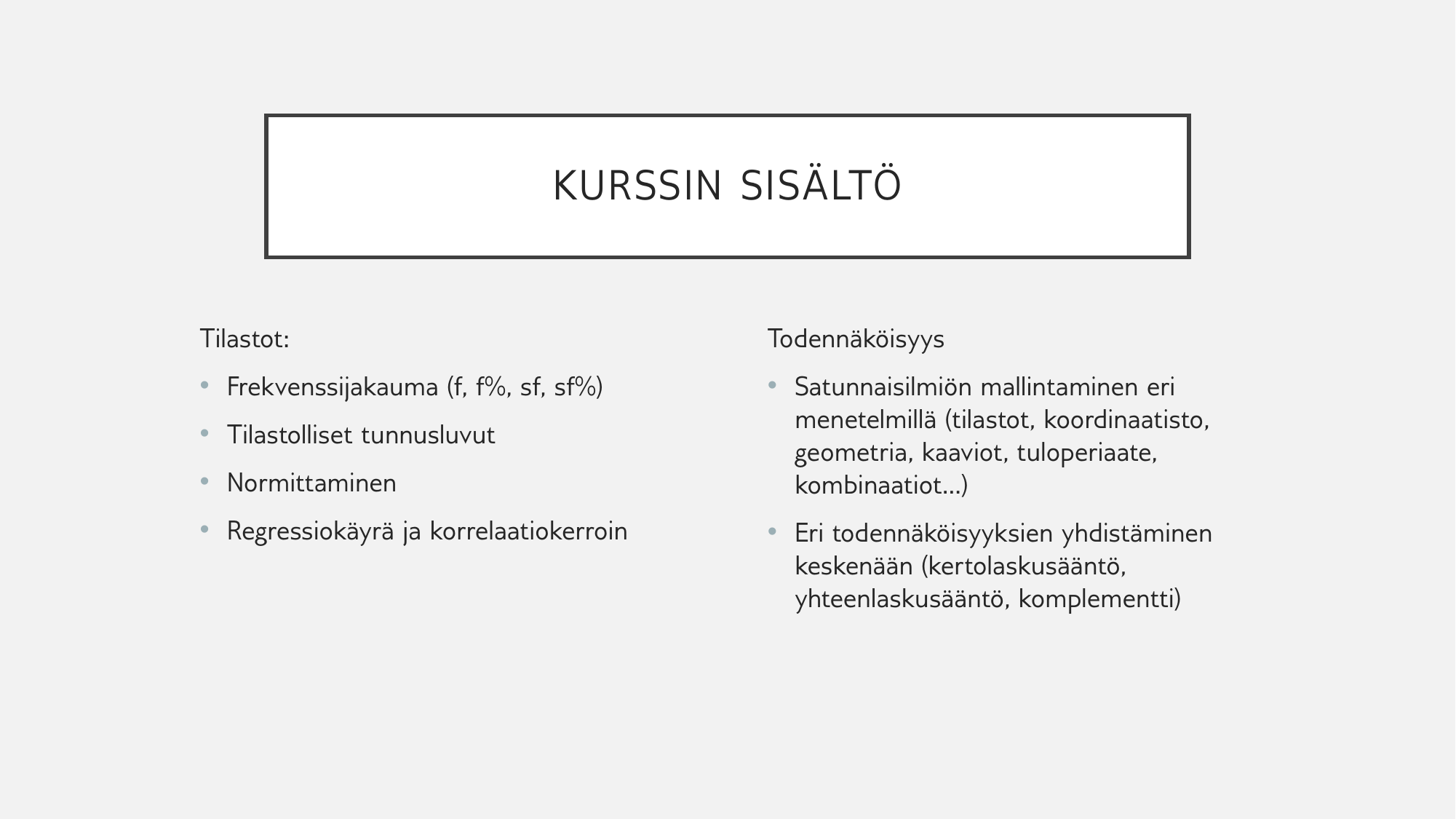

# Kurssin sisältö
Tilastot:
Frekvenssijakauma (f, f%, sf, sf%)
Tilastolliset tunnusluvut
Normittaminen
Regressiokäyrä ja korrelaatiokerroin
Todennäköisyys
Satunnaisilmiön mallintaminen eri menetelmillä (tilastot, koordinaatisto, geometria, kaaviot, tuloperiaate, kombinaatiot...)
Eri todennäköisyyksien yhdistäminen keskenään (kertolaskusääntö, yhteenlaskusääntö, komplementti)